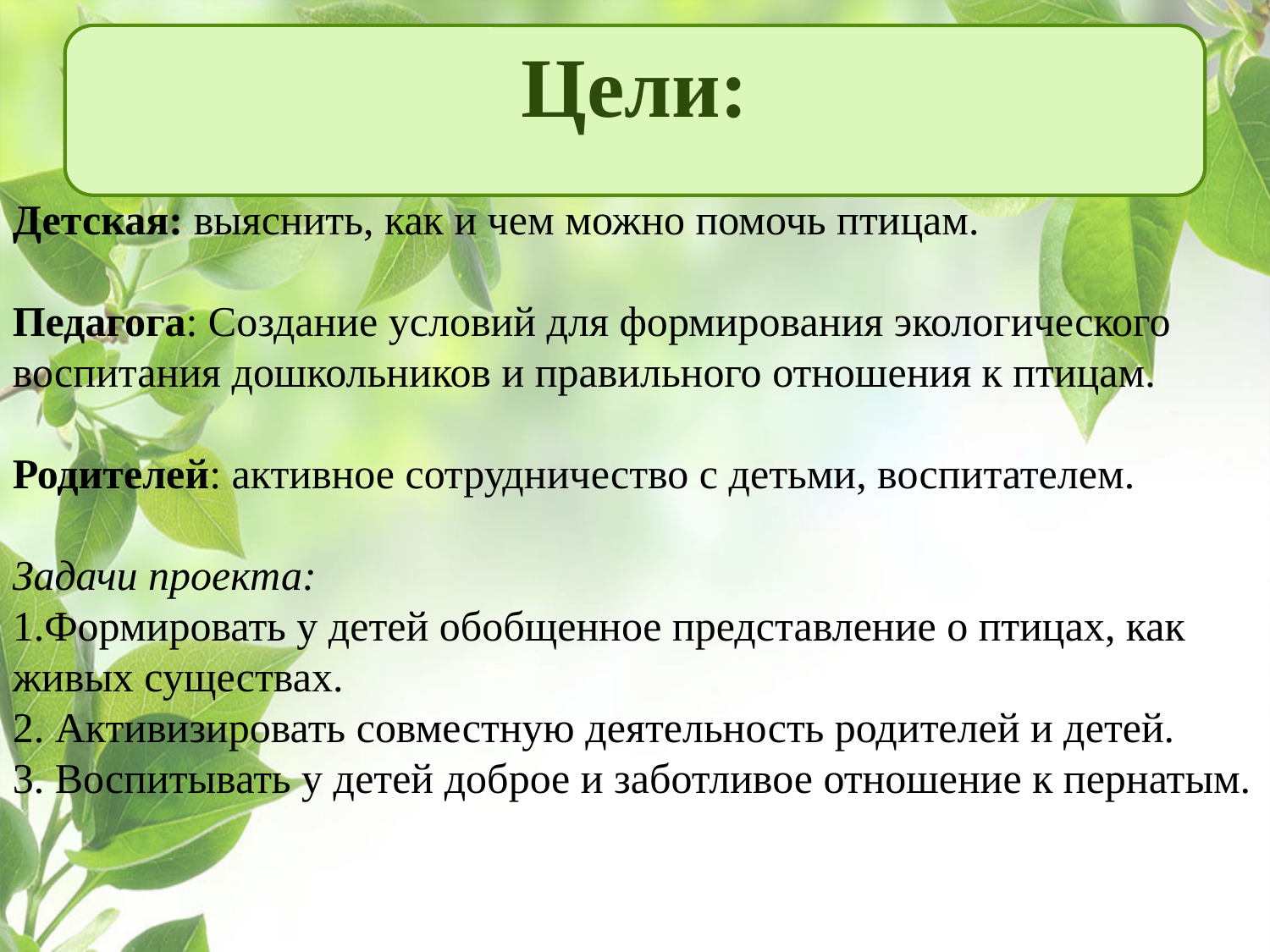

Цели:
Детская: выяснить, как и чем можно помочь птицам.

Педагога: Создание условий для формирования экологического воспитания дошкольников и правильного отношения к птицам.

Родителей: активное сотрудничество с детьми, воспитателем.

Задачи проекта:
1.Формировать у детей обобщенное представление о птицах, как живых существах.
2. Активизировать совместную деятельность родителей и детей.
3. Воспитывать у детей доброе и заботливое отношение к пернатым.